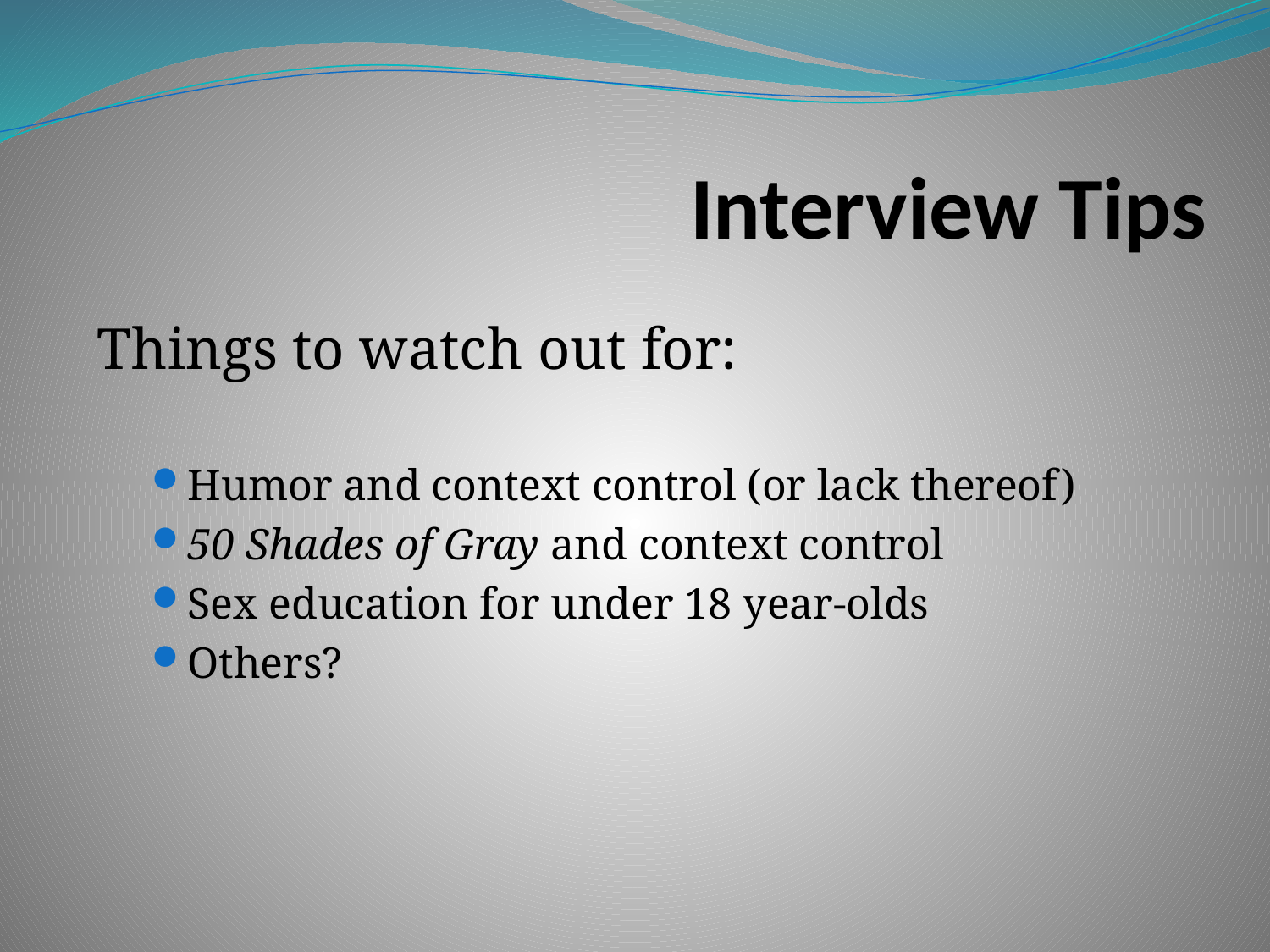

# Interview Tips
Things to watch out for:

Humor and context control (or lack thereof)
50 Shades of Gray and context control
Sex education for under 18 year-olds
Others?